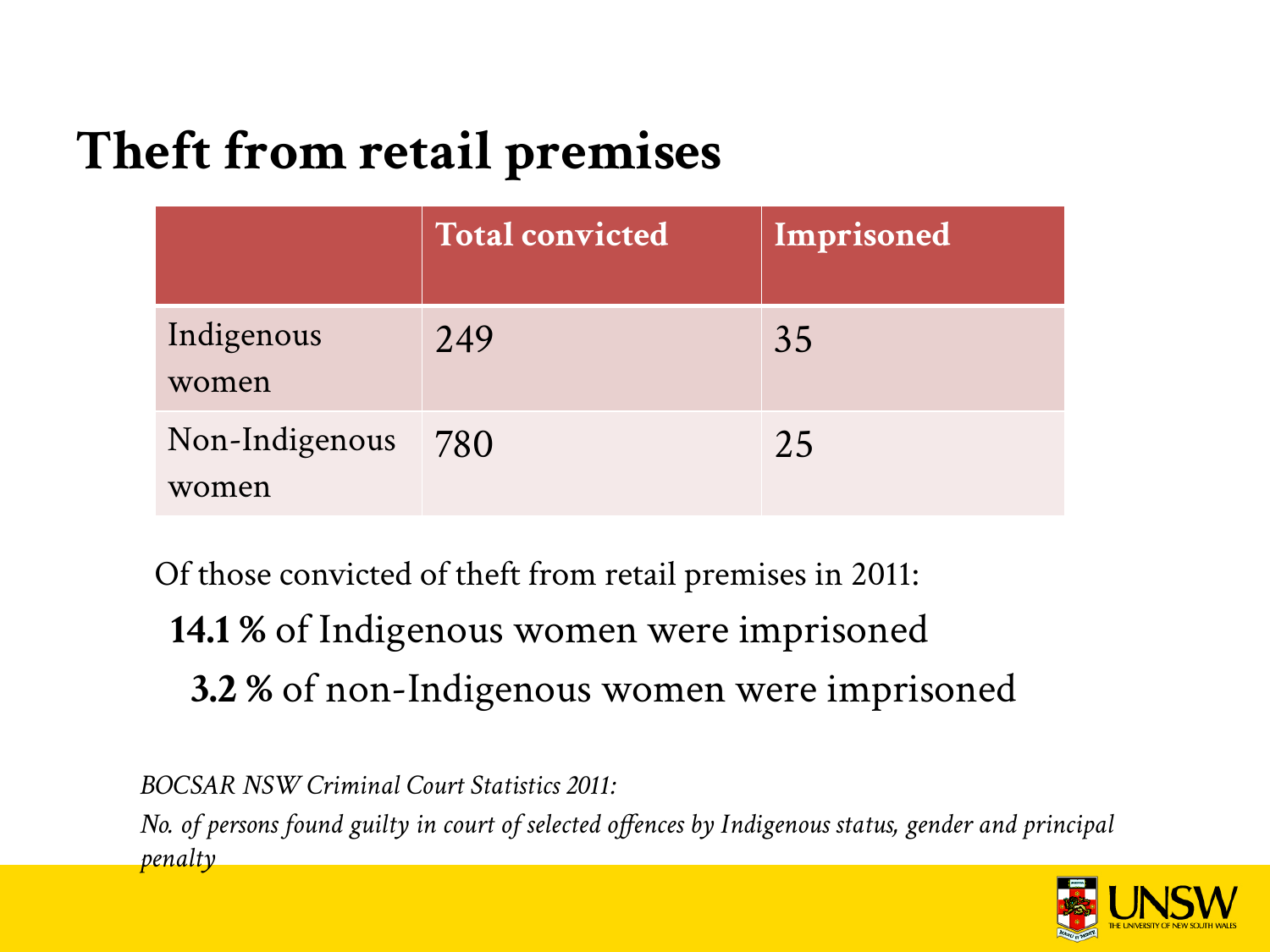

Theft from retail premises

          Of those convicted of theft from retail premises in 2011:
            14.1 % of Indigenous women were imprisoned
            3.2 % of non-Indigenous women were imprisoned

BOCSAR NSW Criminal Court Statistics 2011:
No. of persons found guilty in court of selected offences by Indigenous status, gender and principal penalty
|  | Total convicted | Imprisoned |
| --- | --- | --- |
| Indigenous women | 249 | 35 |
| Non-Indigenous women | 780 | 25 |